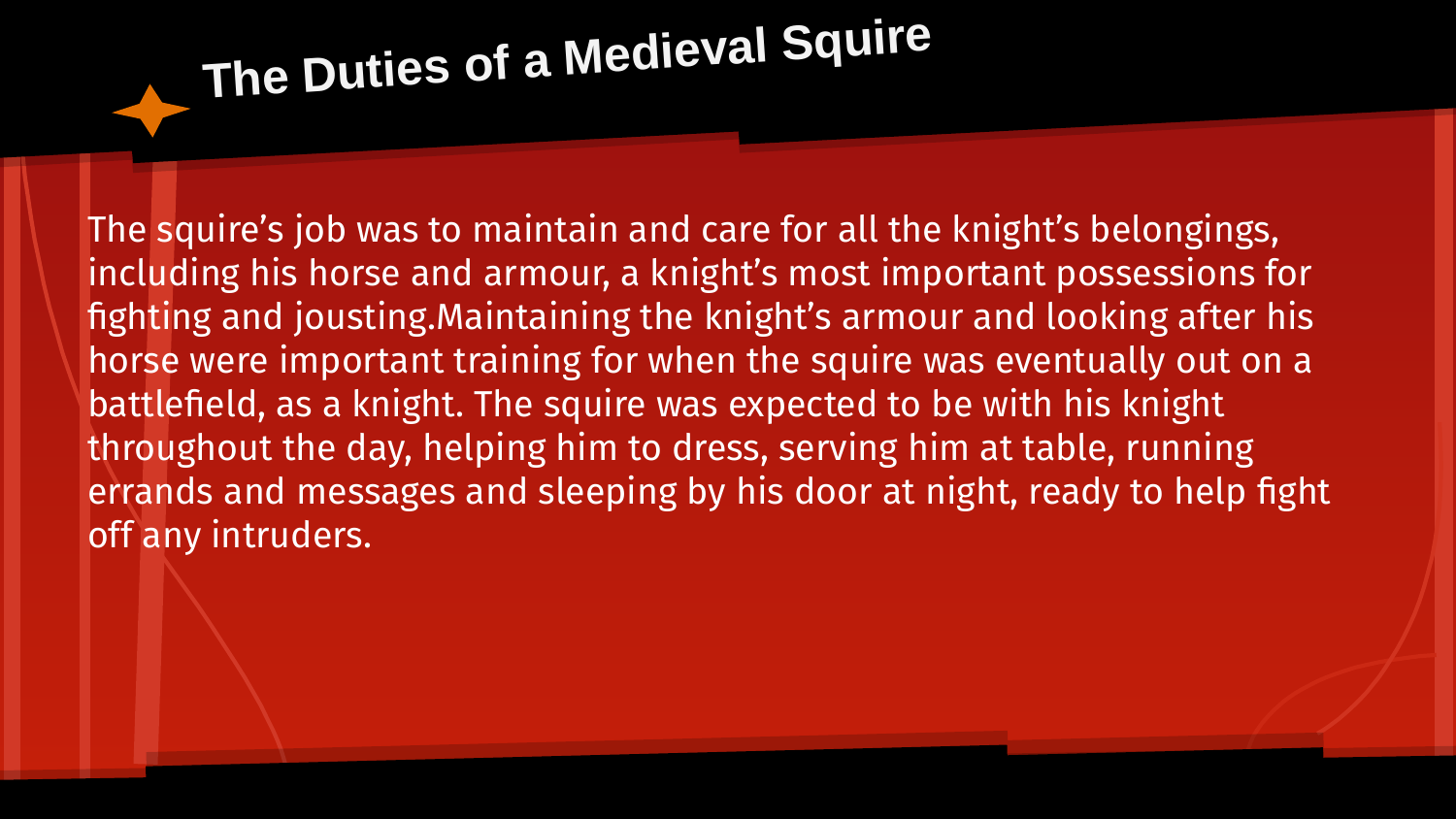

# The Duties of a Medieval Squire

The squire’s job was to maintain and care for all the knight’s belongings, including his horse and armour, a knight’s most important possessions for fighting and jousting.Maintaining the knight’s armour and looking after his horse were important training for when the squire was eventually out on a battlefield, as a knight. The squire was expected to be with his knight throughout the day, helping him to dress, serving him at table, running errands and messages and sleeping by his door at night, ready to help fight off any intruders.